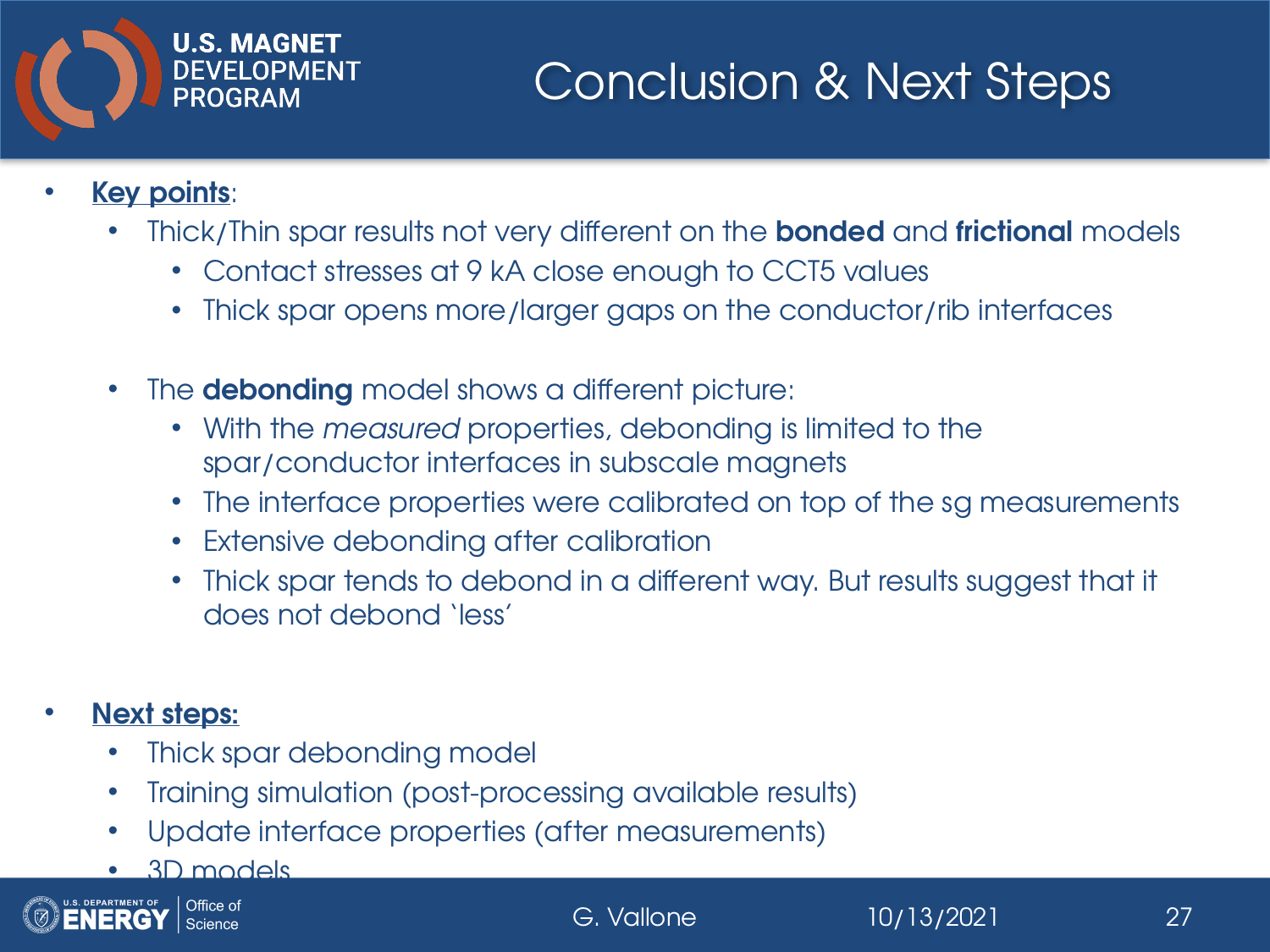

# Conclusion & Next Steps
Key points:
Thick/Thin spar results not very different on the bonded and frictional models
Contact stresses at 9 kA close enough to CCT5 values
Thick spar opens more/larger gaps on the conductor/rib interfaces

The debonding model shows a different picture:
With the measured properties, debonding is limited to the spar/conductor interfaces in subscale magnets
The interface properties were calibrated on top of the sg measurements
Extensive debonding after calibration
Thick spar tends to debond in a different way. But results suggest that it does not debond ‘less’

Next steps:
Thick spar debonding model
Training simulation (post-processing available results)
Update interface properties (after measurements)
3D models

27